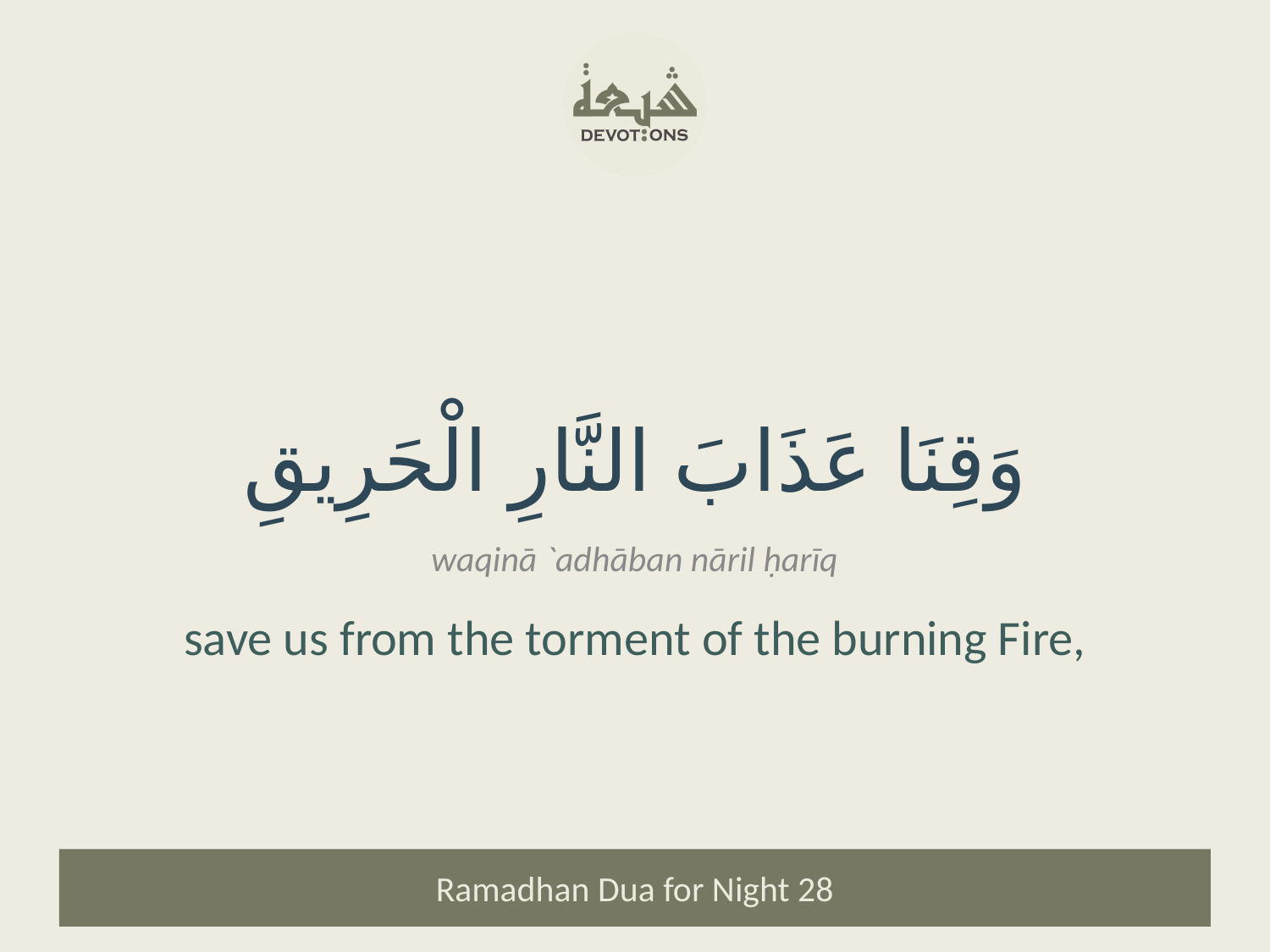

وَقِنَا عَذَابَ النَّارِ الْحَرِيقِ
waqinā `adhāban nāril ḥarīq
save us from the torment of the burning Fire,
Ramadhan Dua for Night 28